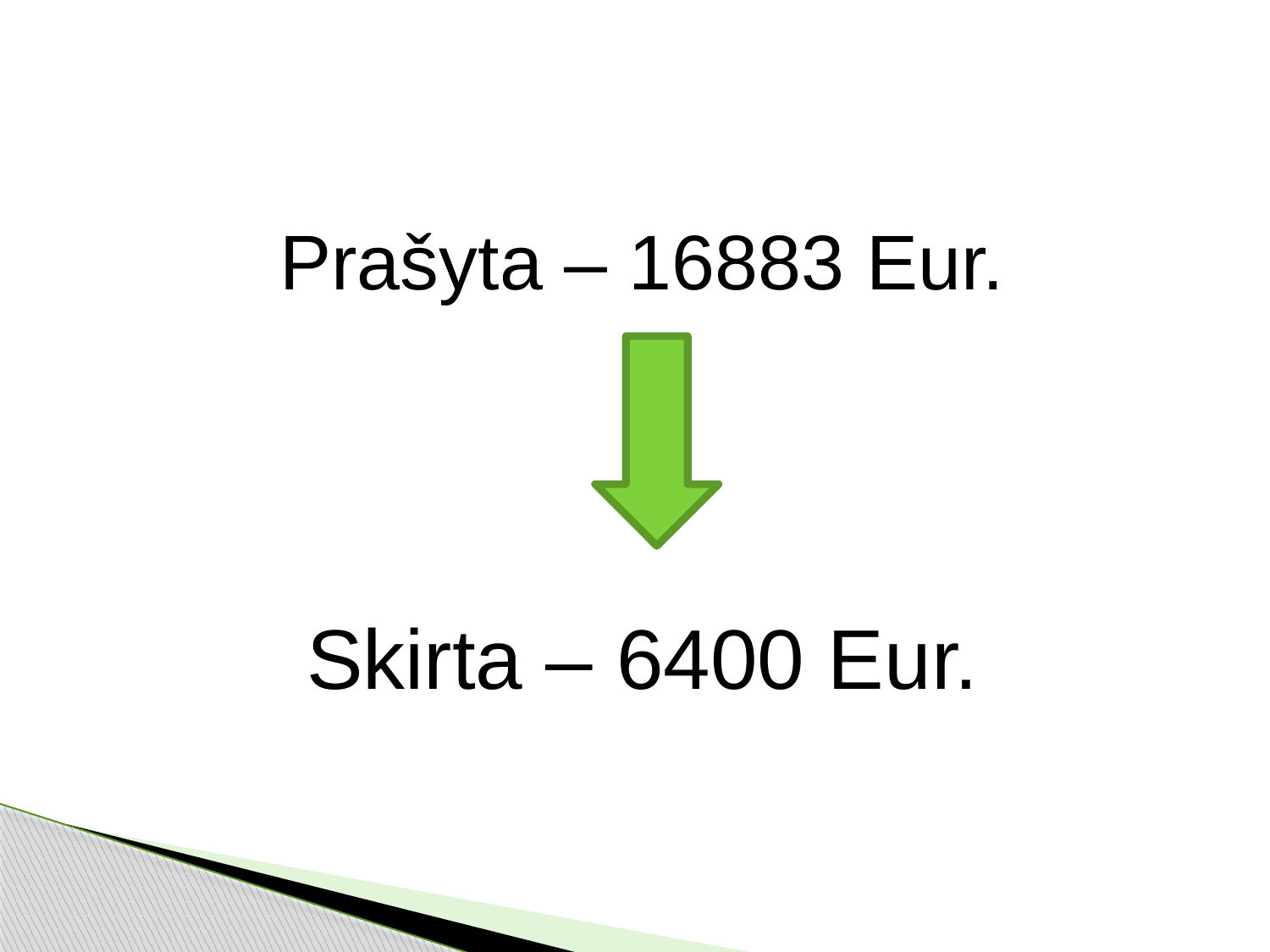

Prašyta – 16883 Eur.

Skirta – 6400 Eur.